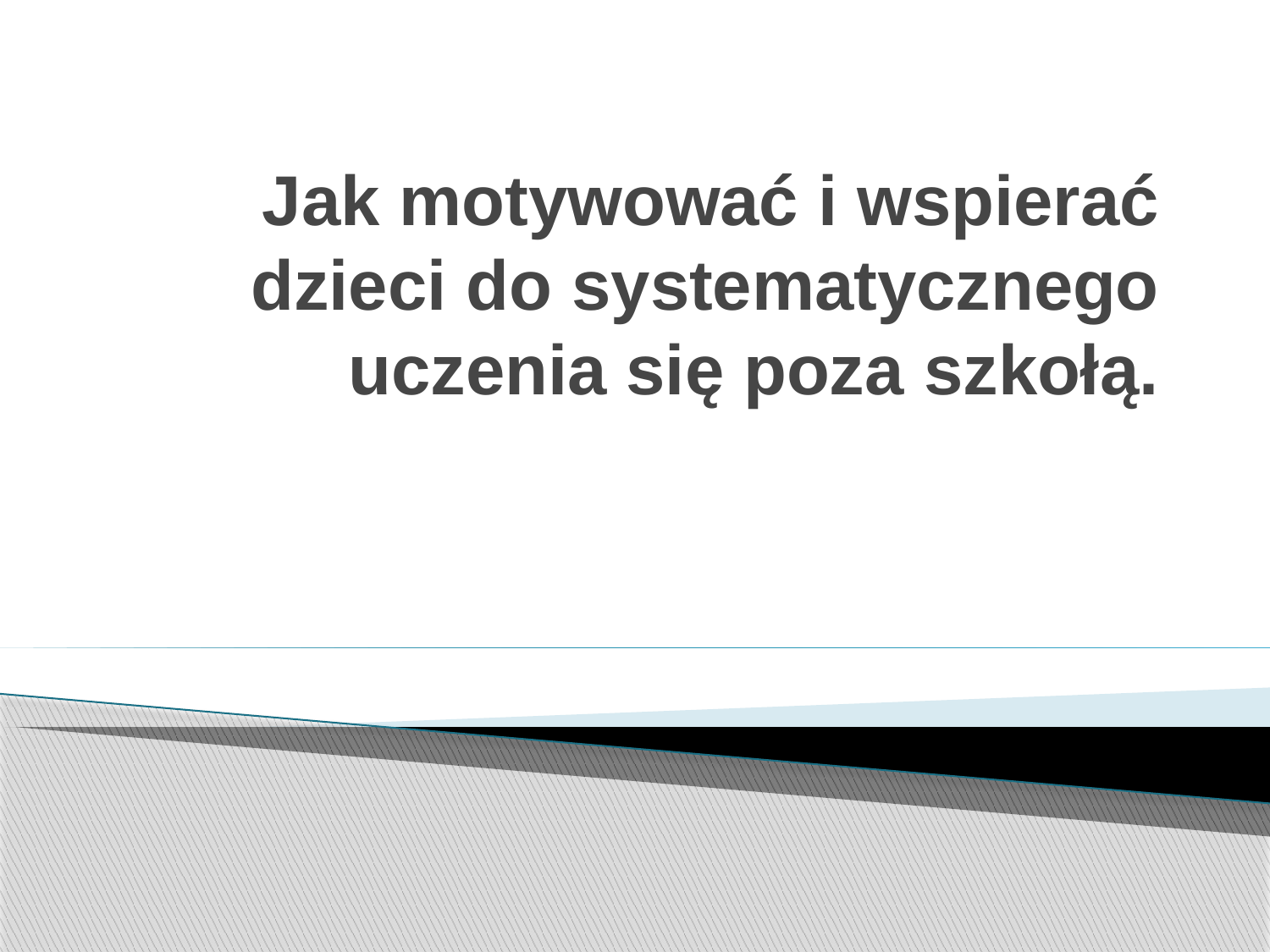

Jak motywować i wspierać dzieci do systematycznego uczenia się poza szkołą.